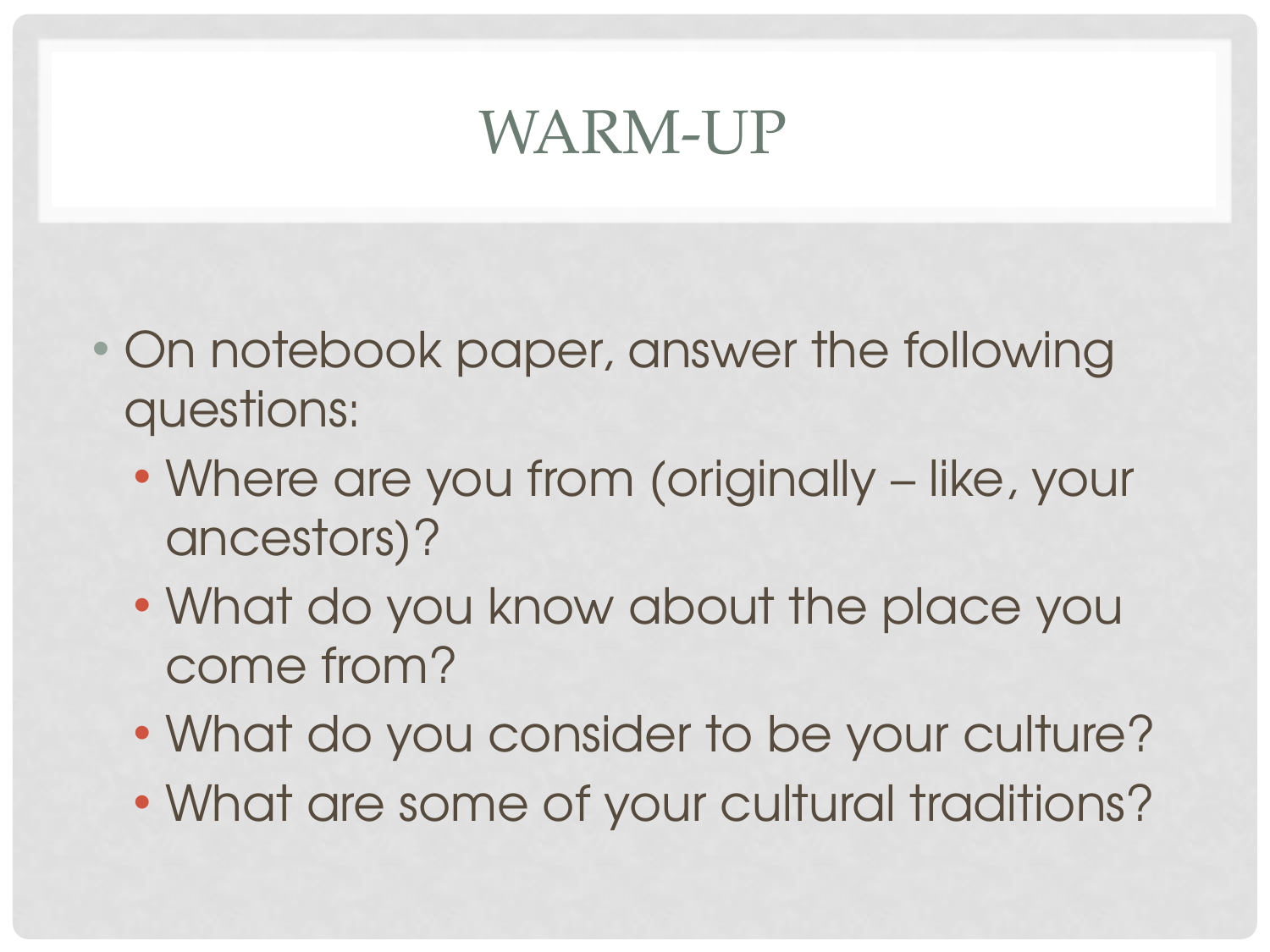

# WARM-UP

On notebook paper, answer the following questions:
Where are you from (originally – like, your ancestors)?
What do you know about the place you come from?
What do you consider to be your culture?
What are some of your cultural traditions?